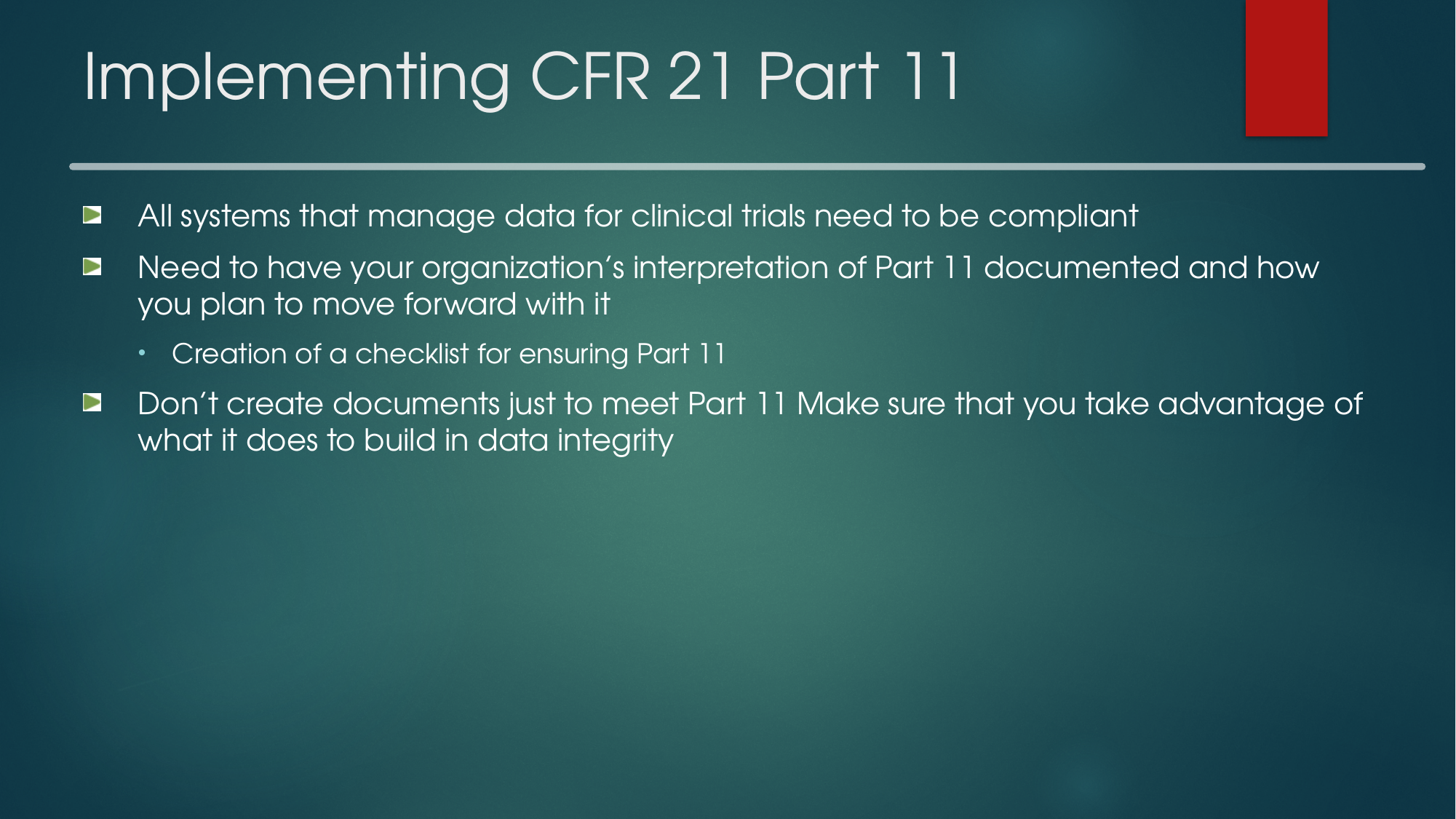

# Implementing CFR 21 Part 11
All systems that manage data for clinical trials need to be compliant
Need to have your organization’s interpretation of Part 11 documented and how you plan to move forward with it
Creation of a checklist for ensuring Part 11
Don’t create documents just to meet Part 11 Make sure that you take advantage of what it does to build in data integrity